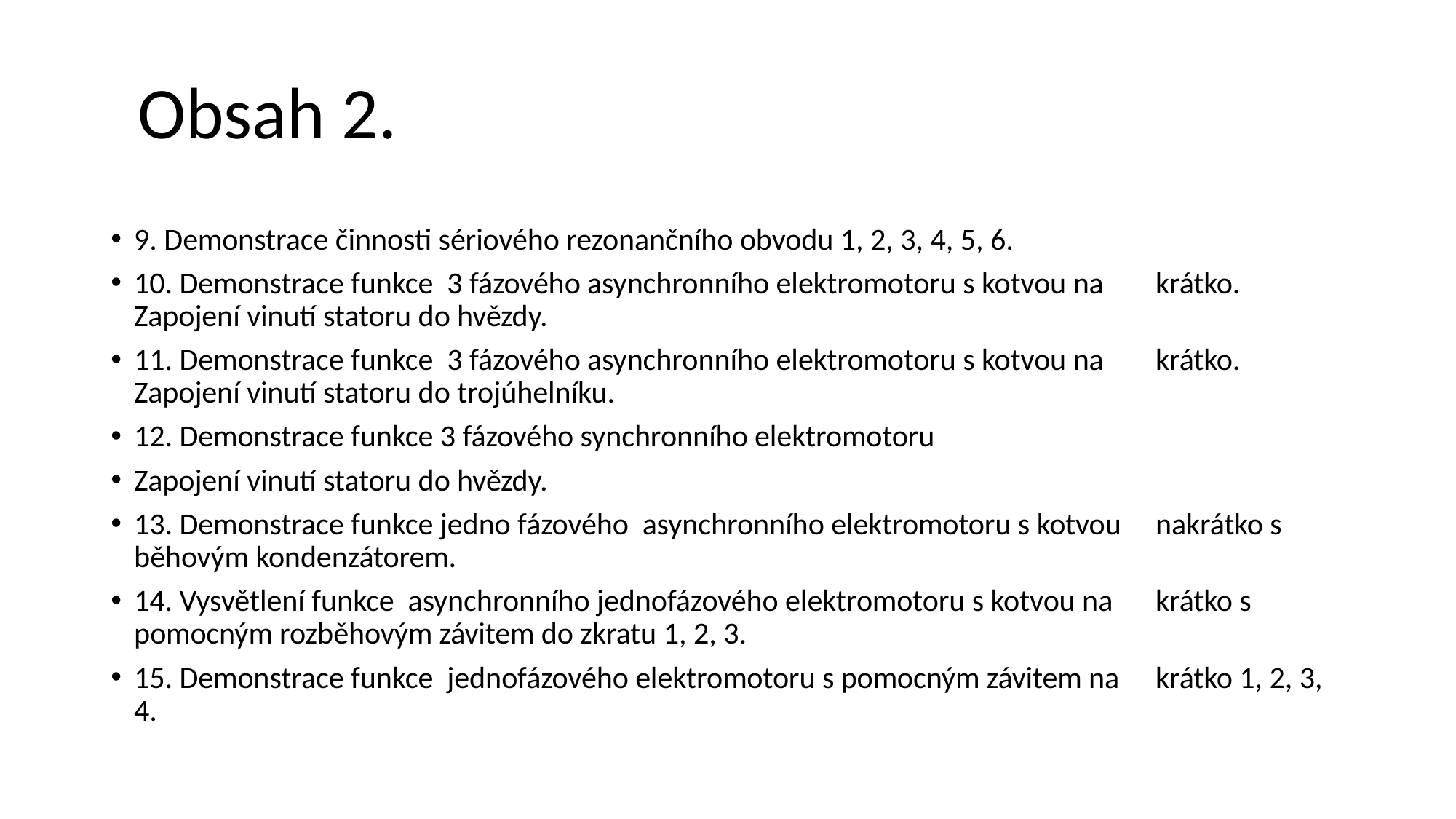

Obsah 2.
9. Demonstrace činnosti sériového rezonančního obvodu 1, 2, 3, 4, 5, 6.
10. Demonstrace funkce  3 fázového asynchronního elektromotoru s kotvou na 	krátko. Zapojení vinutí statoru do hvězdy.
11. Demonstrace funkce  3 fázového asynchronního elektromotoru s kotvou na 	krátko. Zapojení vinutí statoru do trojúhelníku.
12. Demonstrace funkce 3 fázového synchronního elektromotoru
Zapojení vinutí statoru do hvězdy.
13. Demonstrace funkce jedno fázového  asynchronního elektromotoru s kotvou 	nakrátko s běhovým kondenzátorem.
14. Vysvětlení funkce  asynchronního jednofázového elektromotoru s kotvou na 	krátko s pomocným rozběhovým závitem do zkratu 1, 2, 3.
15. Demonstrace funkce  jednofázového elektromotoru s pomocným závitem na 	krátko 1, 2, 3, 4.